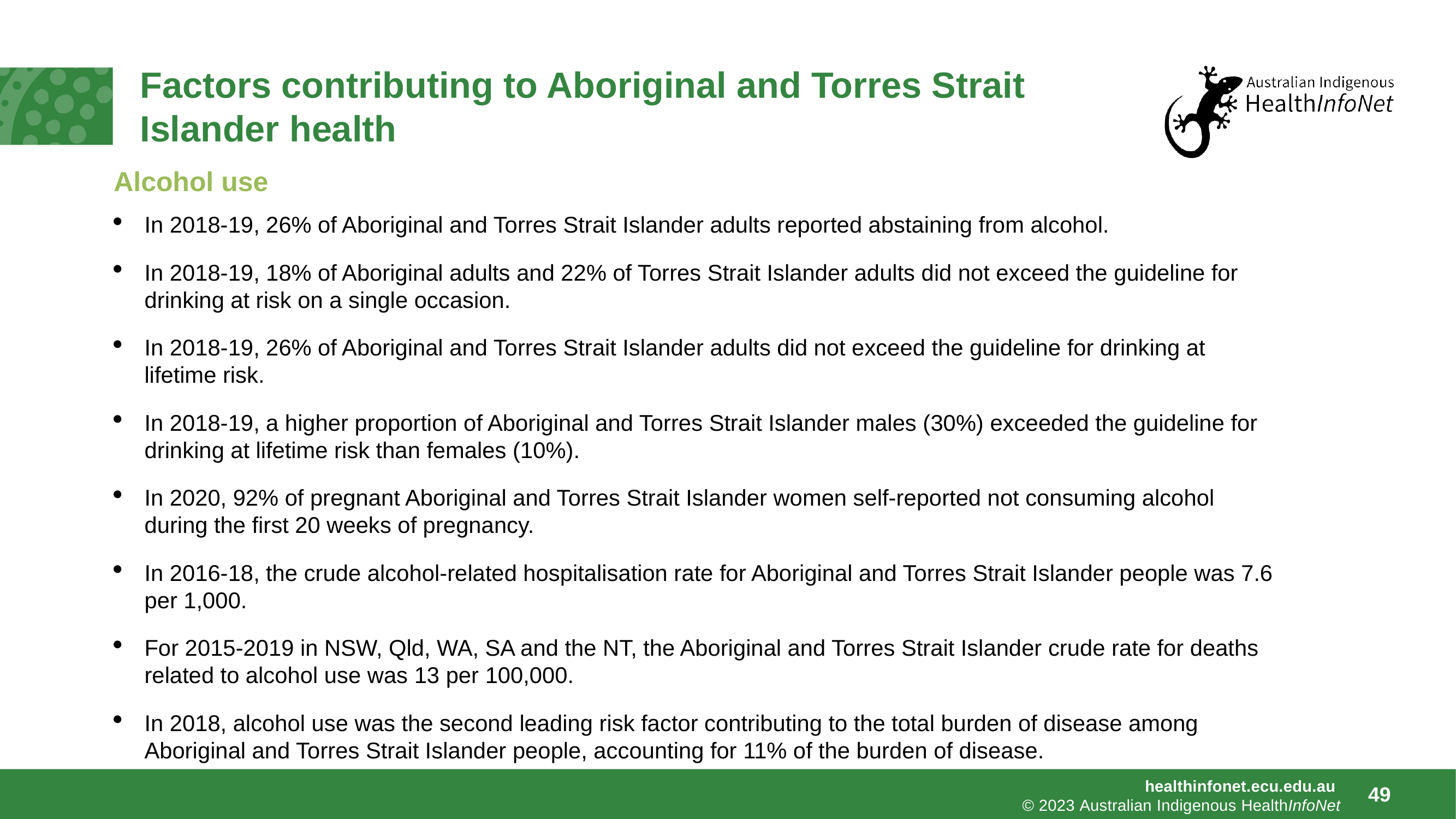

# Factors contributing to Aboriginal and Torres Strait Islander health
Alcohol use
In 2018-19, 26% of Aboriginal and Torres Strait Islander adults reported abstaining from alcohol.
In 2018-19, 18% of Aboriginal adults and 22% of Torres Strait Islander adults did not exceed the guideline for drinking at risk on a single occasion.
In 2018-19, 26% of Aboriginal and Torres Strait Islander adults did not exceed the guideline for drinking at lifetime risk.
In 2018-19, a higher proportion of Aboriginal and Torres Strait Islander males (30%) exceeded the guideline for drinking at lifetime risk than females (10%).
In 2020, 92% of pregnant Aboriginal and Torres Strait Islander women self-reported not consuming alcohol during the first 20 weeks of pregnancy.
In 2016-18, the crude alcohol-related hospitalisation rate for Aboriginal and Torres Strait Islander people was 7.6 per 1,000.
For 2015-2019 in NSW, Qld, WA, SA and the NT, the Aboriginal and Torres Strait Islander crude rate for deaths related to alcohol use was 13 per 100,000.
In 2018, alcohol use was the second leading risk factor contributing to the total burden of disease among Aboriginal and Torres Strait Islander people, accounting for 11% of the burden of disease.